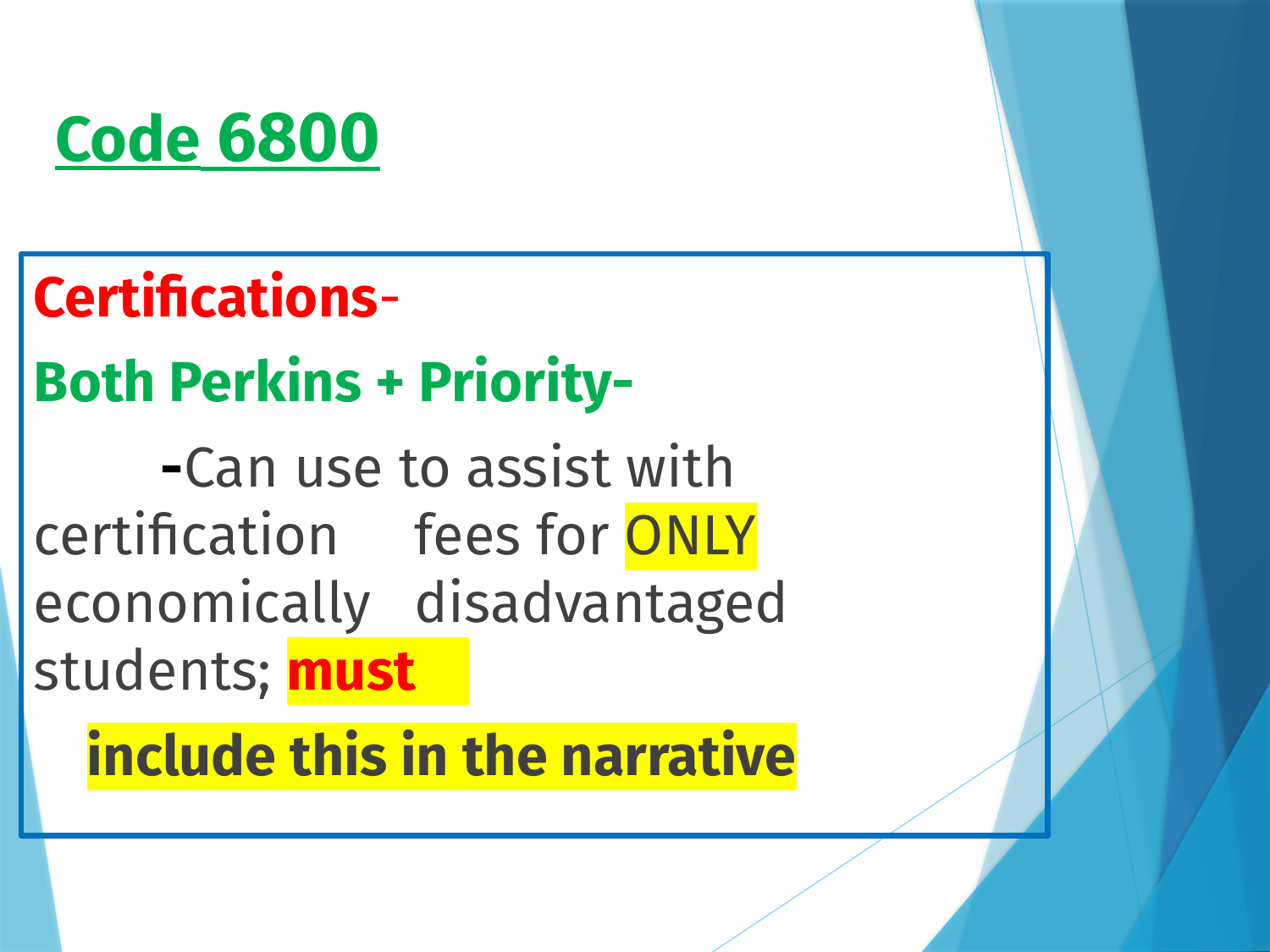

# Code 6800
Certifications-
Both Perkins + Priority-
	-Can use to assist with certification 	fees for ONLY economically 	disadvantaged students; must
    include this in the narrative